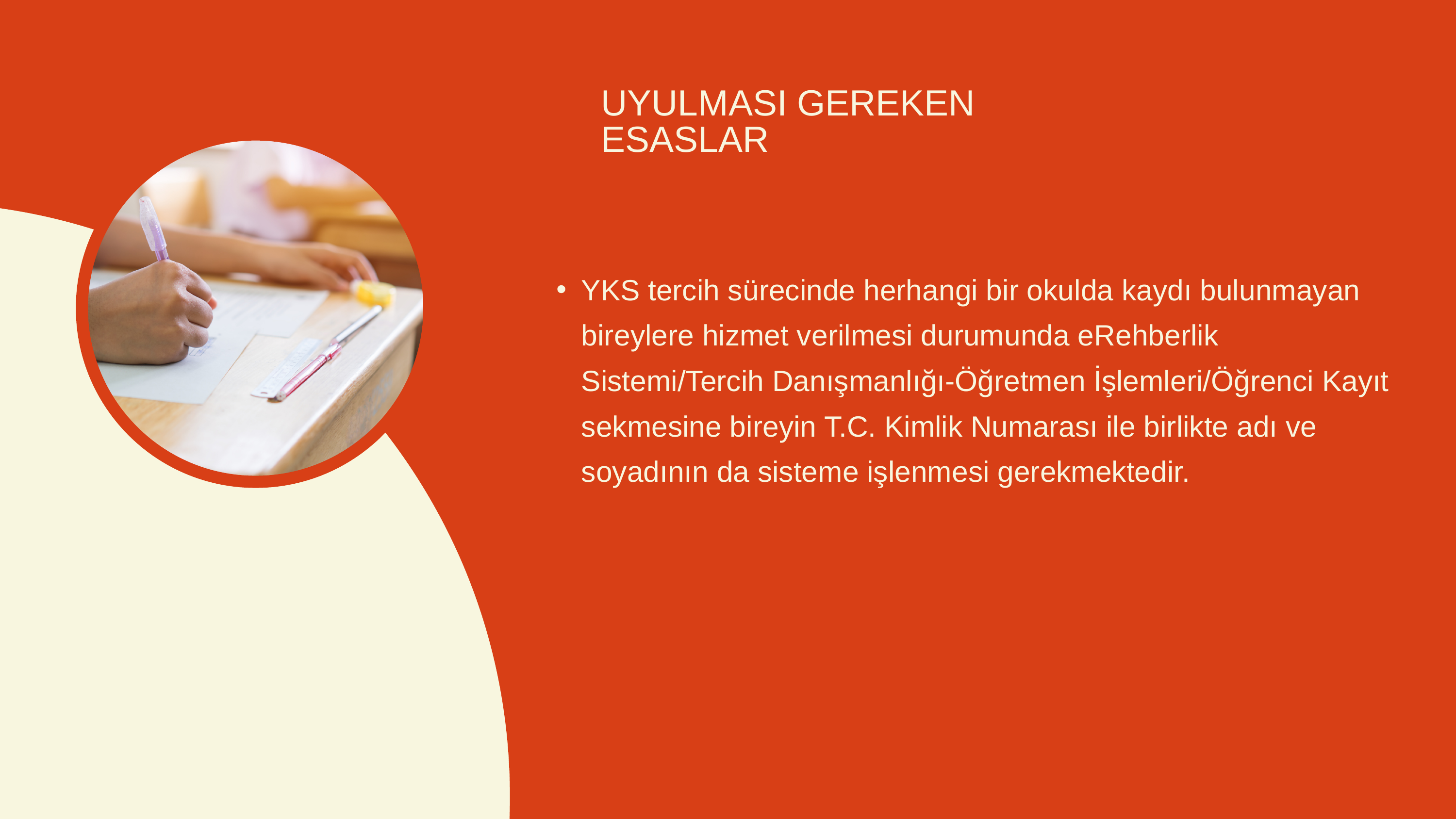

UYULMASI GEREKEN ESASLAR

YKS tercih sürecinde herhangi bir okulda kaydı bulunmayan bireylere hizmet verilmesi durumunda eRehberlik Sistemi/Tercih Danışmanlığı-Öğretmen İşlemleri/Öğrenci Kayıt sekmesine bireyin T.C. Kimlik Numarası ile birlikte adı ve soyadının da sisteme işlenmesi gerekmektedir.